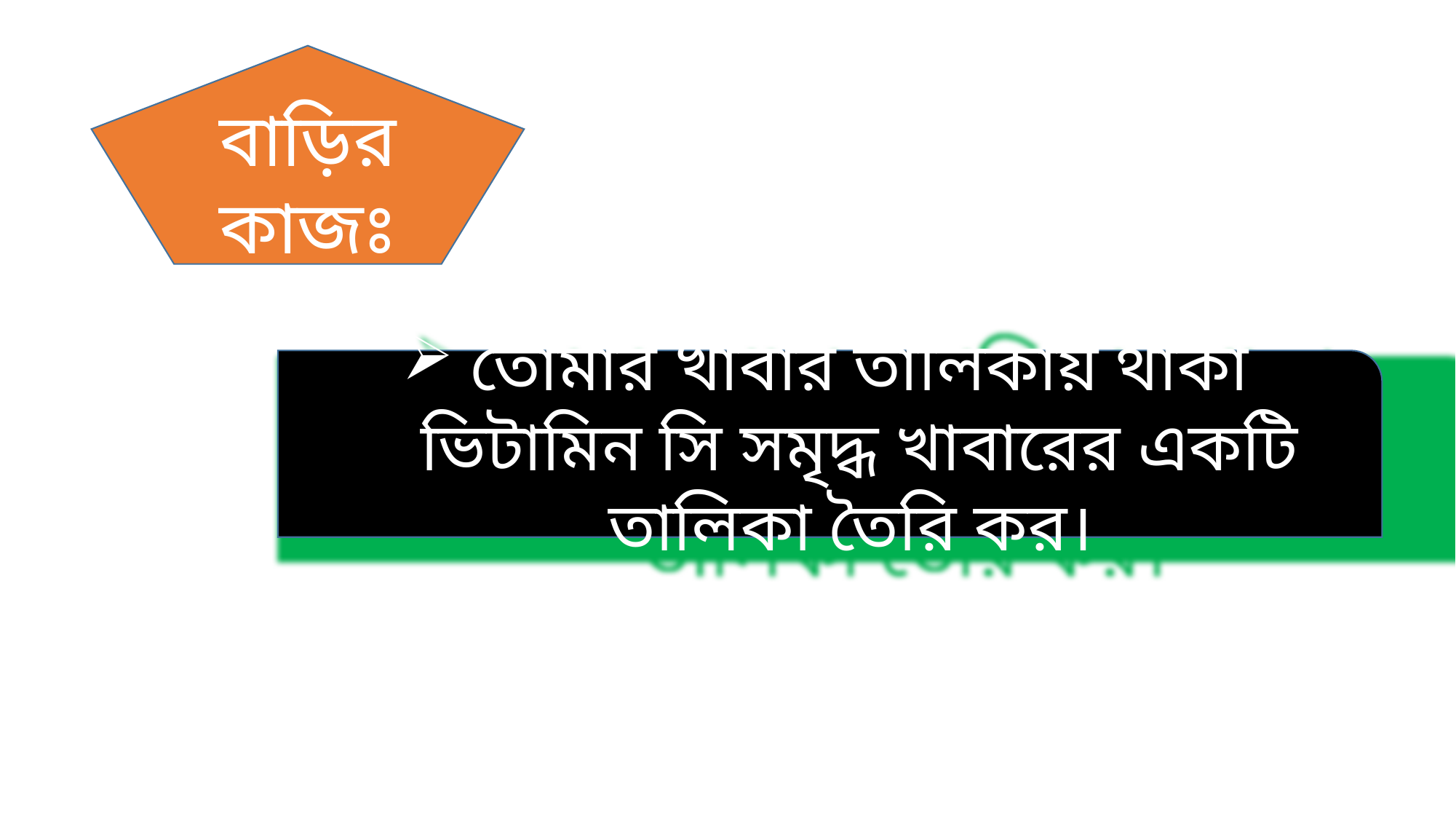

বাড়ির কাজঃ
তোমার খাবার তালিকায় থাকা ভিটামিন সি সমৃদ্ধ খাবারের একটি তালিকা তৈরি কর।